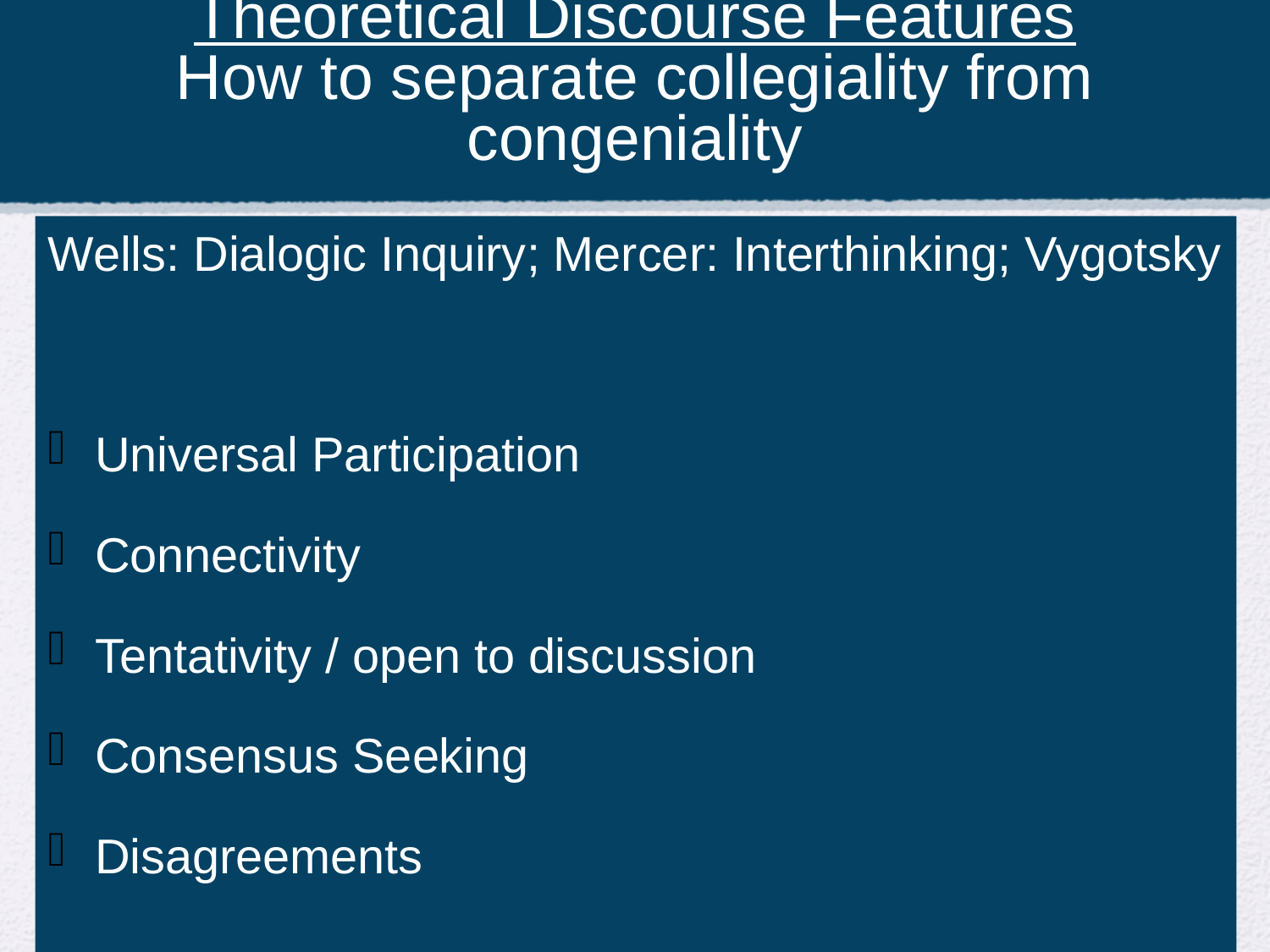

# Theoretical Discourse Features How to separate collegiality from congeniality
Wells: Dialogic Inquiry; Mercer: Interthinking; Vygotsky

Universal Participation
Connectivity
Tentativity / open to discussion
Consensus Seeking
Disagreements